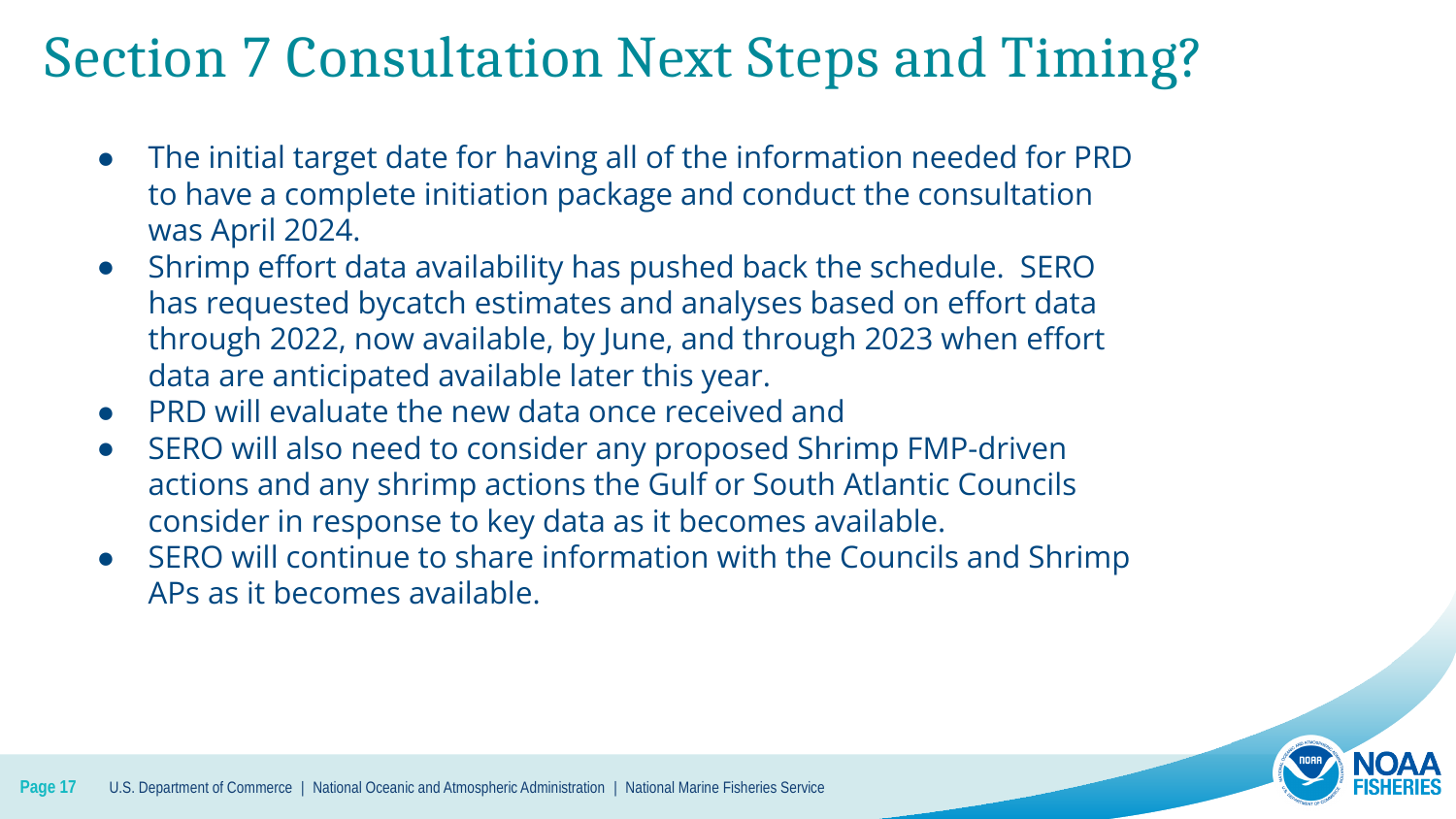

# Section 7 Consultation Next Steps and Timing?
The initial target date for having all of the information needed for PRD to have a complete initiation package and conduct the consultation was April 2024.
Shrimp effort data availability has pushed back the schedule.  SERO has requested bycatch estimates and analyses based on effort data through 2022, now available, by June, and through 2023 when effort data are anticipated available later this year.
PRD will evaluate the new data once received and
SERO will also need to consider any proposed Shrimp FMP-driven actions and any shrimp actions the Gulf or South Atlantic Councils consider in response to key data as it becomes available.
SERO will continue to share information with the Councils and Shrimp APs as it becomes available.